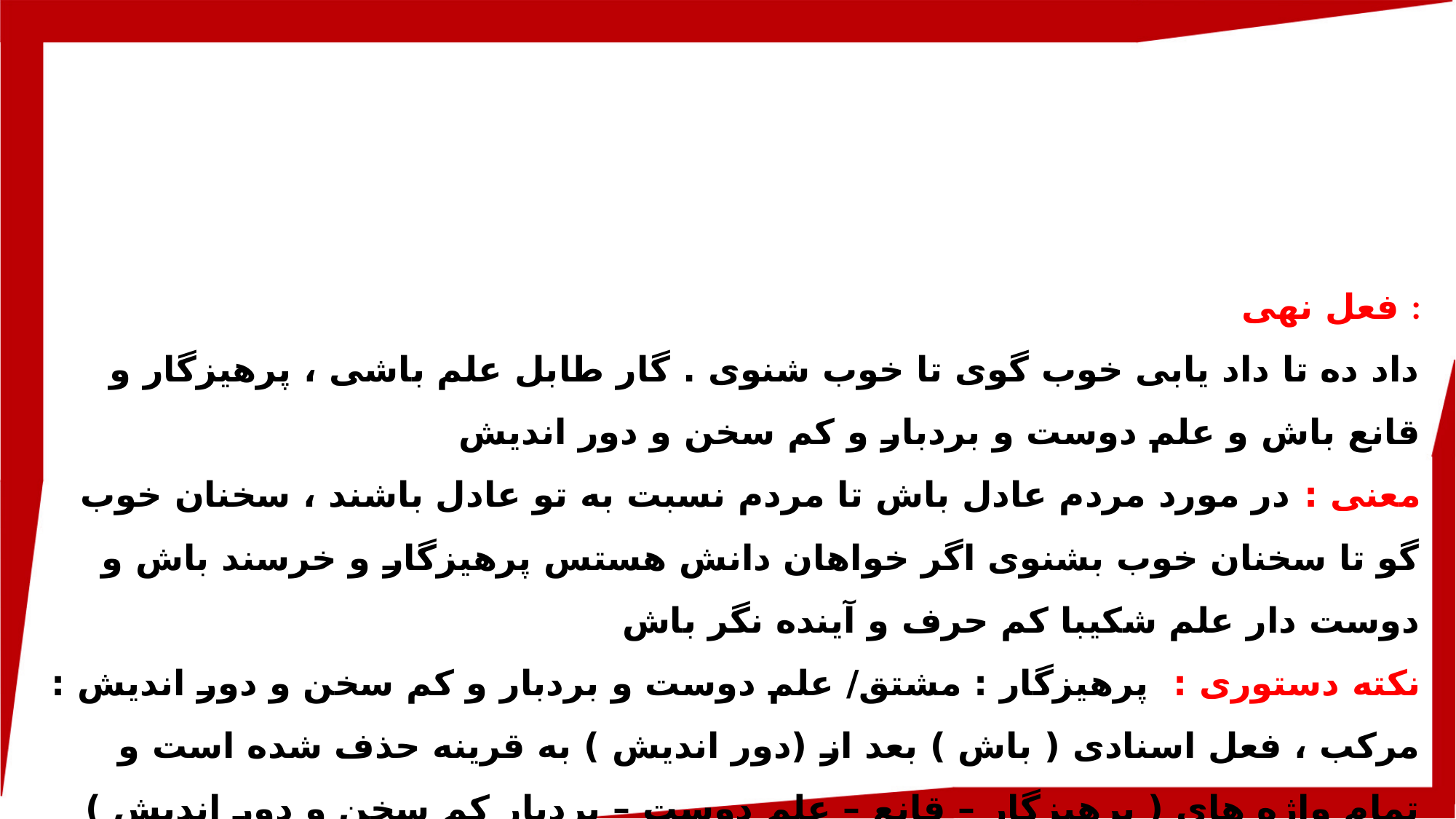

فعل نهی :
داد ده تا داد یابی خوب گوی تا خوب شنوی . گار طابل علم باشی ، پرهیزگار و قانع باش و علم دوست و بردبار و کم سخن و دور اندیش
معنی : در مورد مردم عادل باش تا مردم نسبت به تو عادل باشند ، سخنان خوب گو تا سخنان خوب بشنوی اگر خواهان دانش هستس پرهیزگار و خرسند باش و دوست دار علم شکیبا کم حرف و آینده نگر باش
نکته دستوری :  پرهیزگار : مشتق/ علم دوست و بردبار و کم سخن و دور اندیش : مرکب ، فعل اسنادی ( باش ) بعد از (دور اندیش ) به قرینه حذف شده است و تمام واژه های ( پرهیزگار – قانع – علم دوست – بردبار کم سخن و دور اندیش ) نقش مسندی دارد )